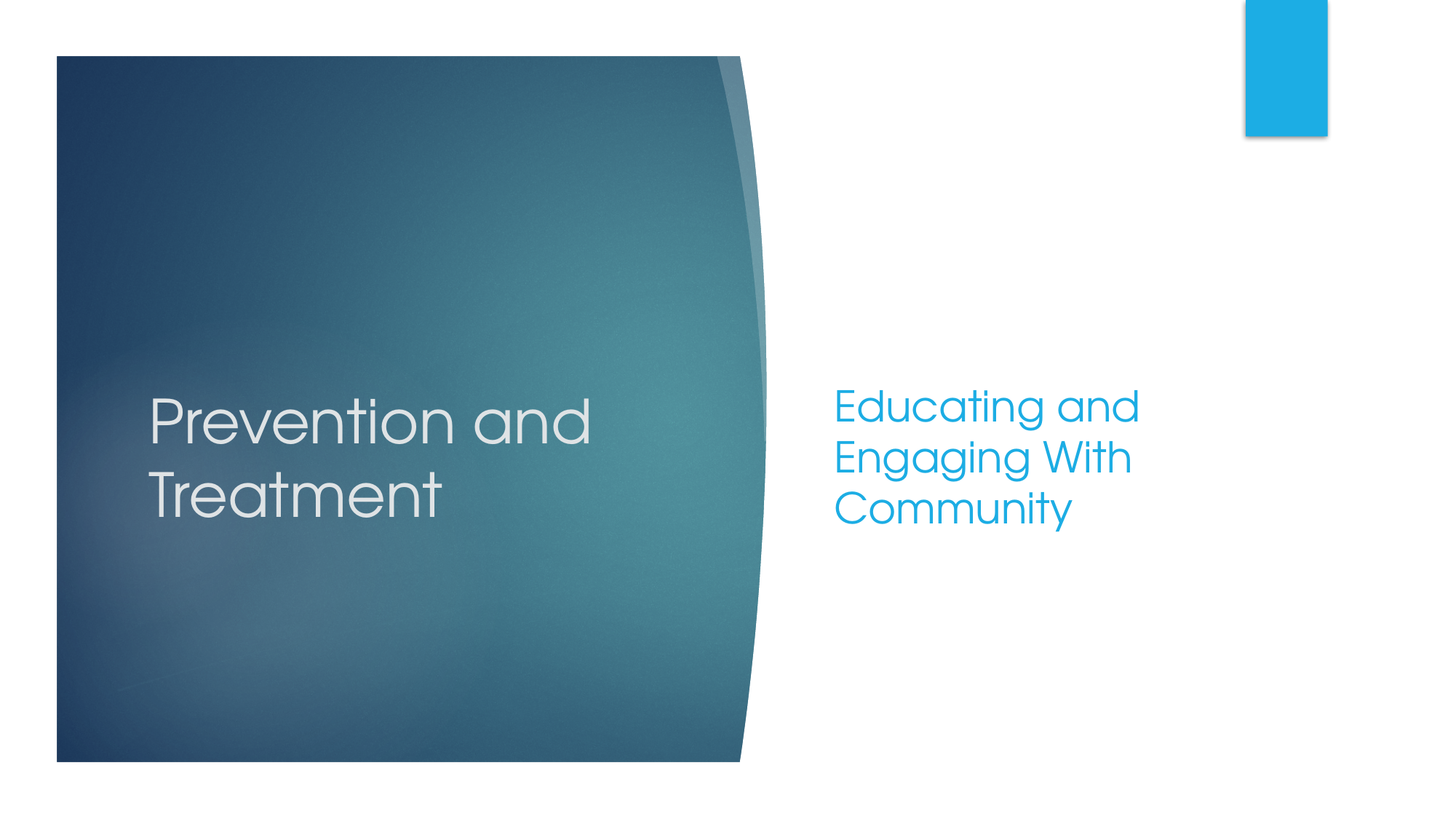

Educating and Engaging With Community
# Prevention and Treatment